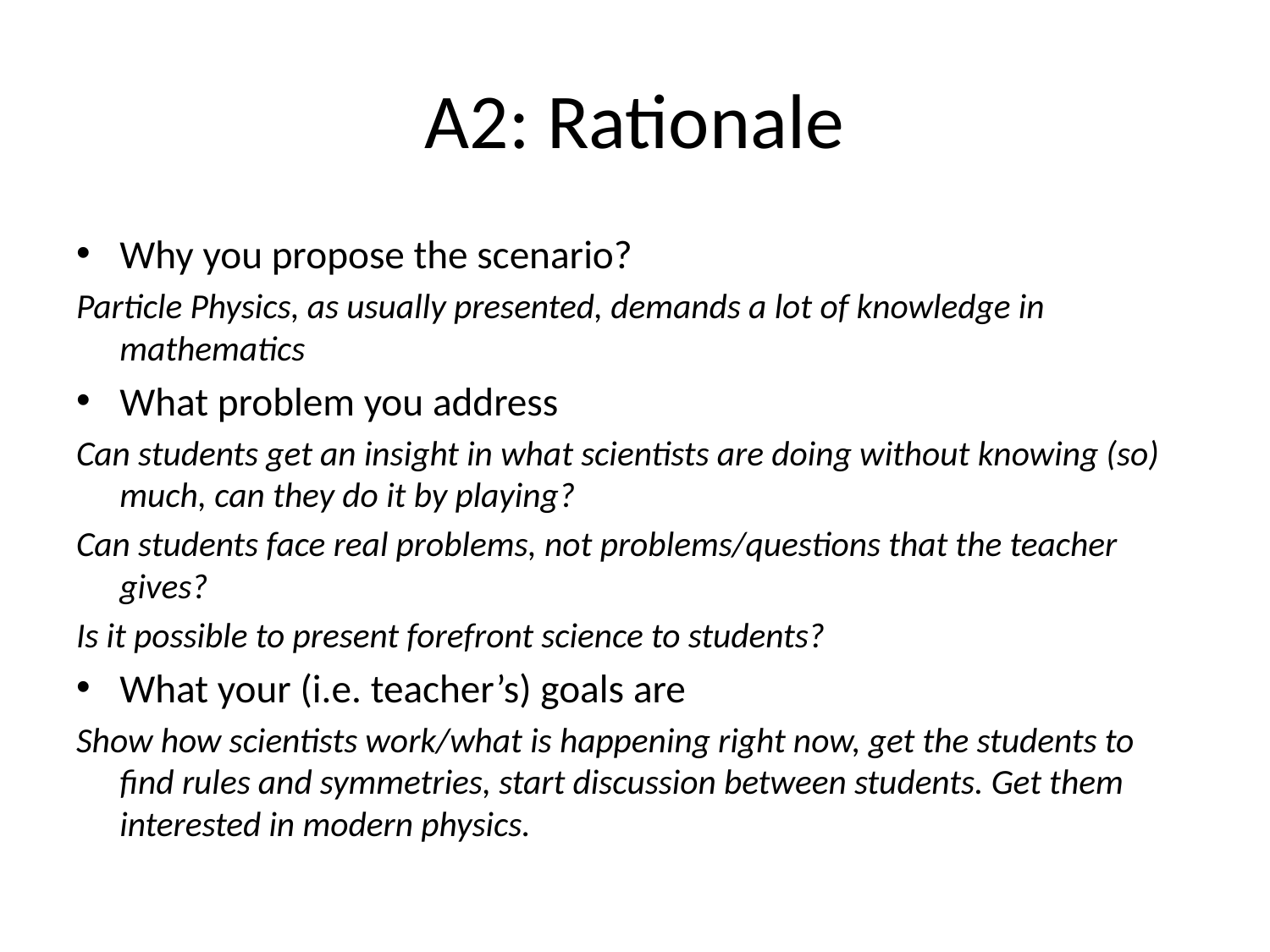

# A2: Rationale
Why you propose the scenario?
Particle Physics, as usually presented, demands a lot of knowledge in mathematics
What problem you address
Can students get an insight in what scientists are doing without knowing (so) much, can they do it by playing?
Can students face real problems, not problems/questions that the teacher gives?
Is it possible to present forefront science to students?
What your (i.e. teacher’s) goals are
Show how scientists work/what is happening right now, get the students to find rules and symmetries, start discussion between students. Get them interested in modern physics.